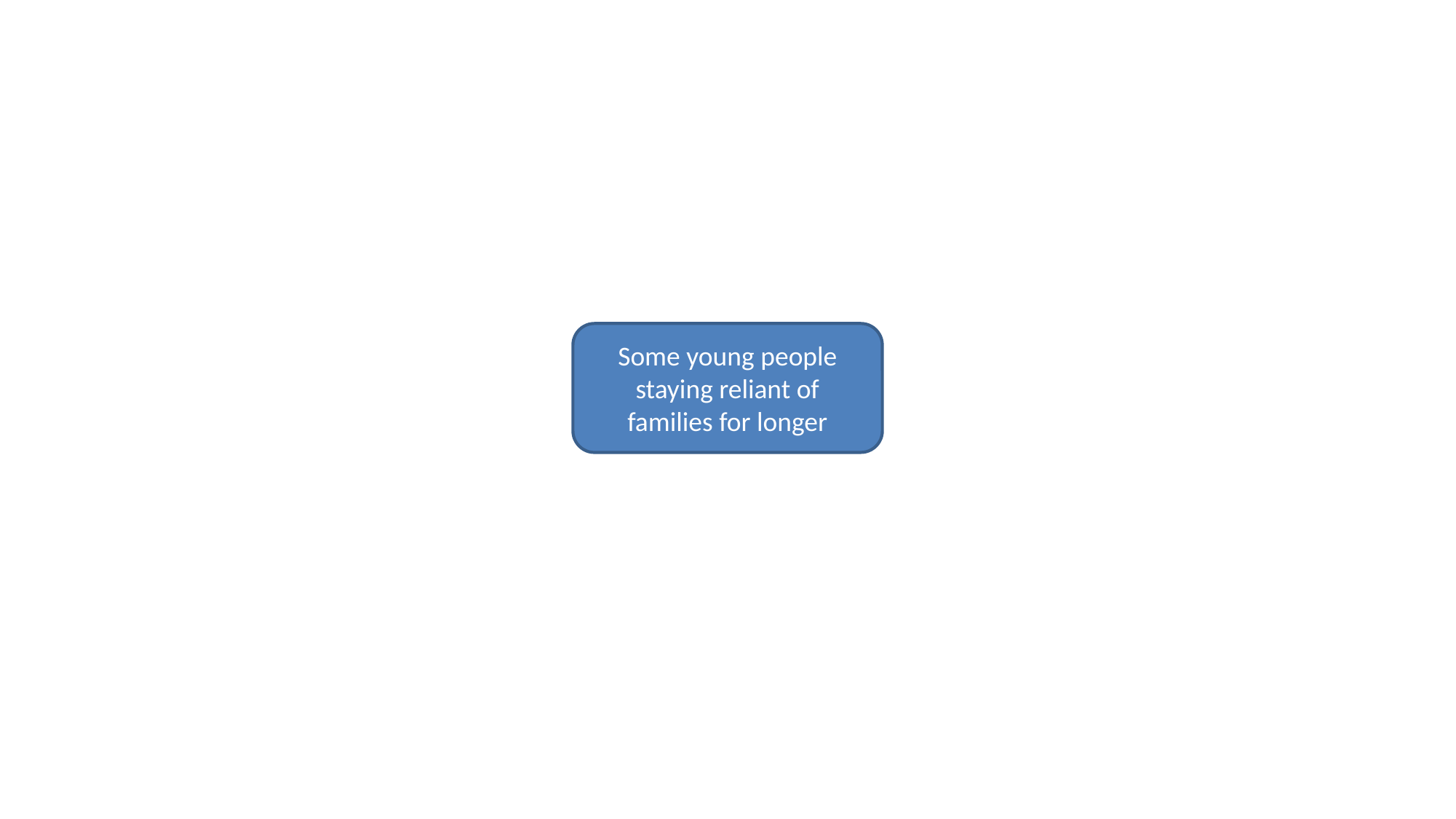

Some young people staying reliant of families for longer